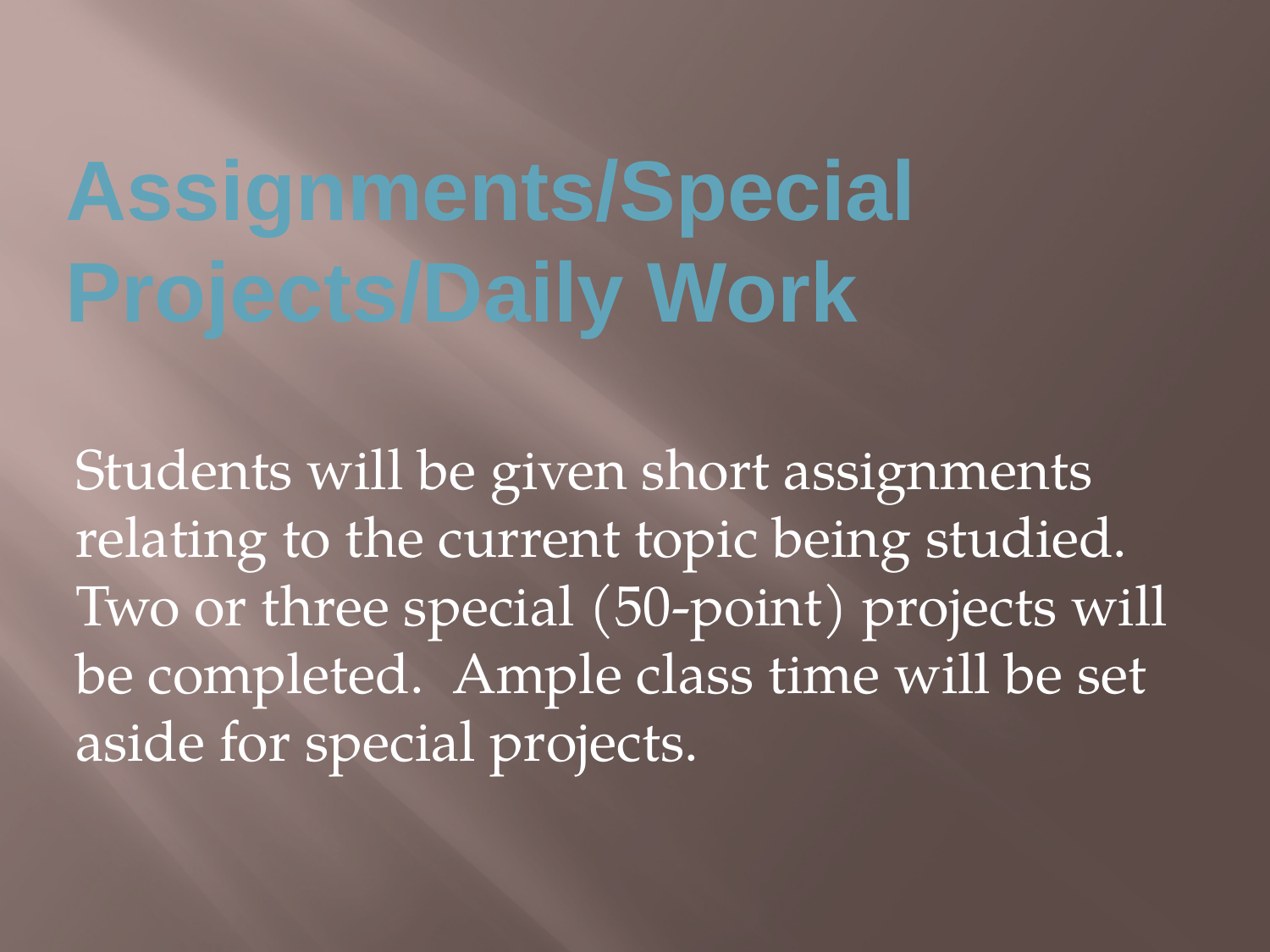

# Assignments/Special Projects/Daily Work

Students will be given short assignments relating to the current topic being studied.  Two or three special (50-point) projects will be completed.  Ample class time will be set aside for special projects.